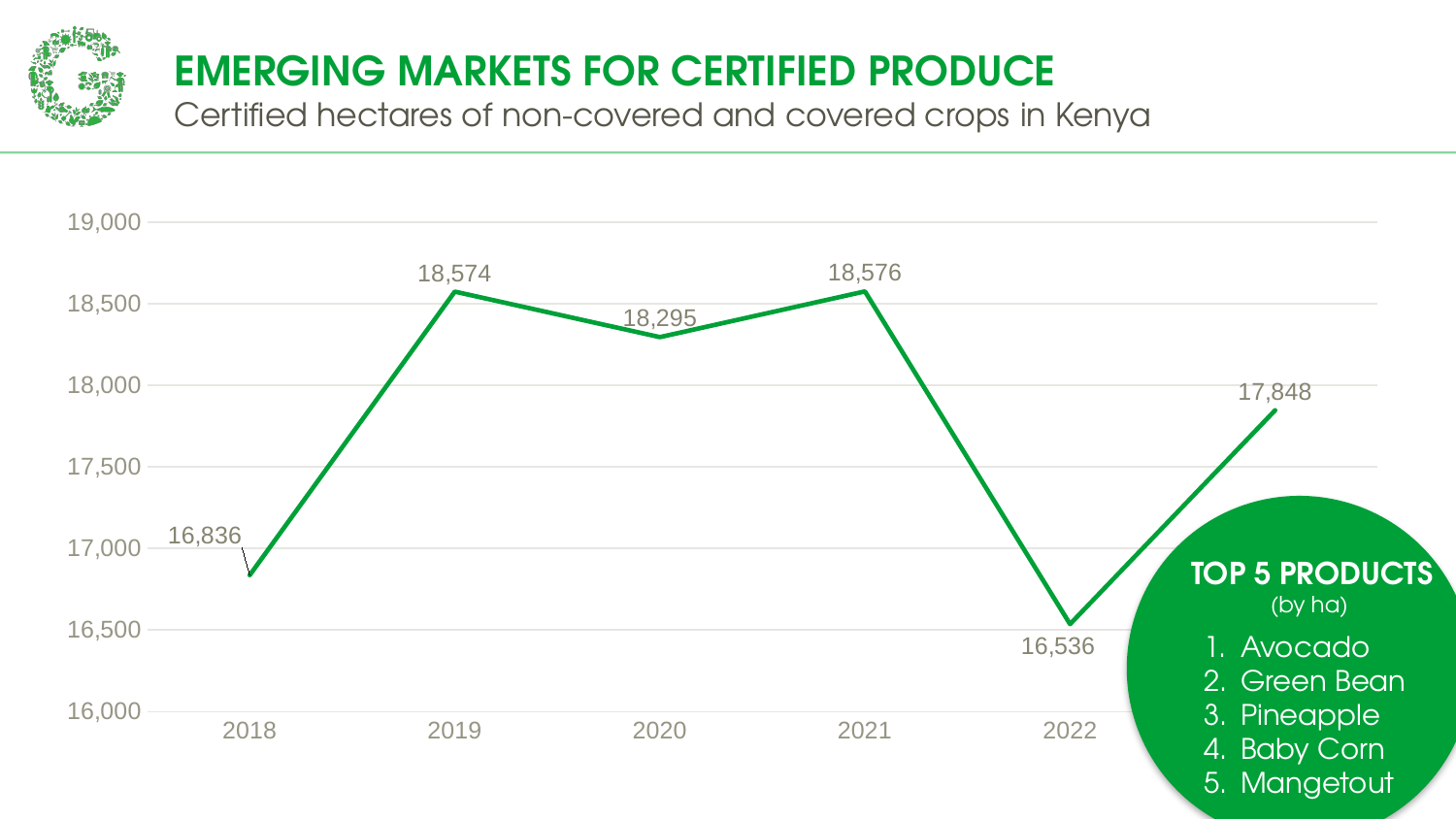

# EMERGING MARKETS FOR CERTIFIED PRODUCE Certified hectares of non-covered and covered crops in Kenya

### Chart

| Category | Datenreihe 1 |
|---|---|
| 2018 | 16836.059399999525 |
| 2019 | 18574.35789999994 |
| 2020 | 18295.46049999941 |
| 2021 | 18575.867799999825 |
| 2022 | 16536.176917875884 |
| 2023* | 17847.550706873415 |
TOP 5 PRODUCTS
(by ha)

Avocado
Green Bean
Pineapple
Baby Corn
Mangetout

*update 28 Feb 2023